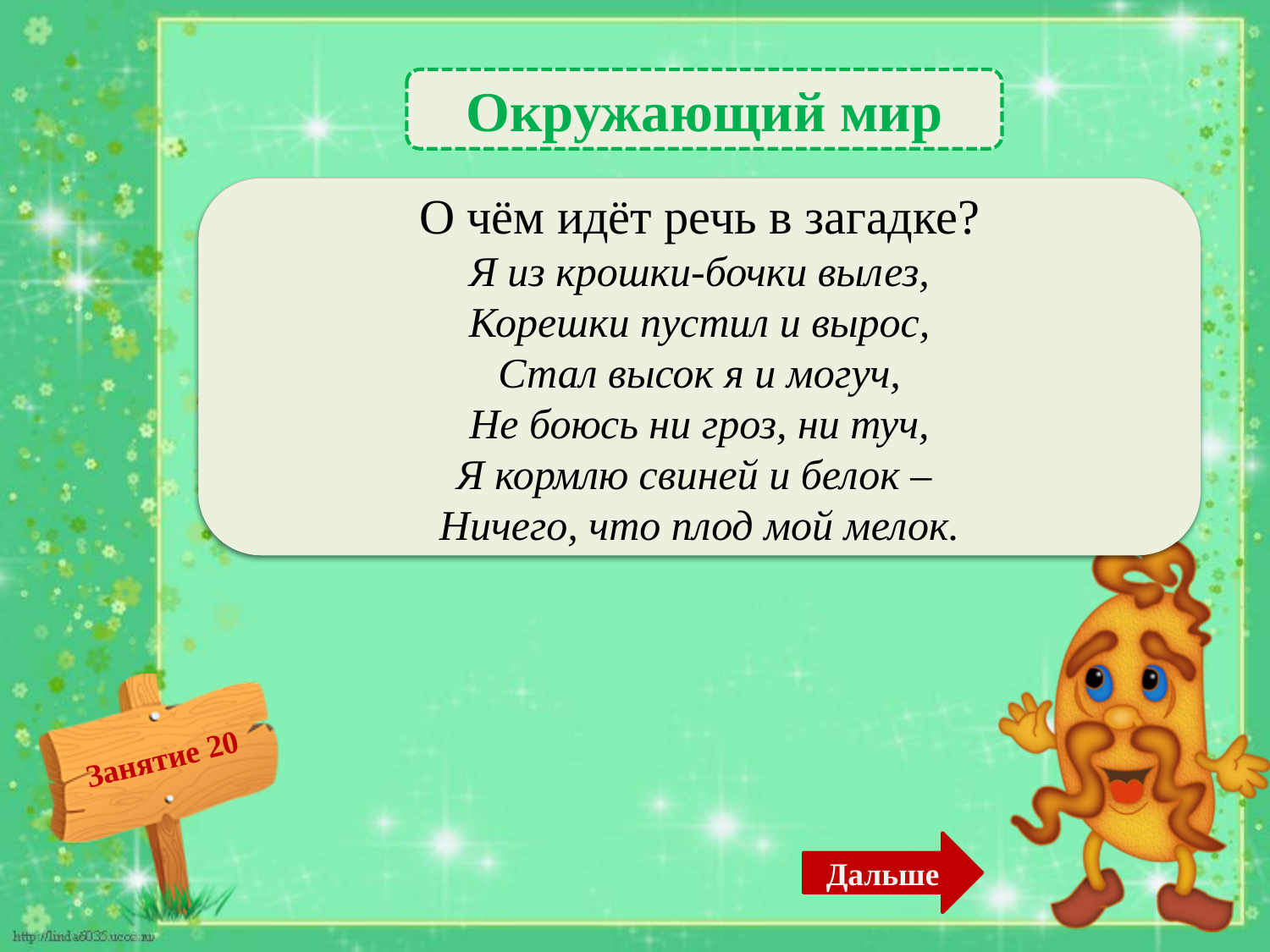

Окружающий мир
 О дубе – 2б.
О чём идёт речь в загадке?
Я из крошки-бочки вылез,
Корешки пустил и вырос,
Стал высок я и могуч,
Не боюсь ни гроз, ни туч,
Я кормлю свиней и белок –
Ничего, что плод мой мелок.

Дальше